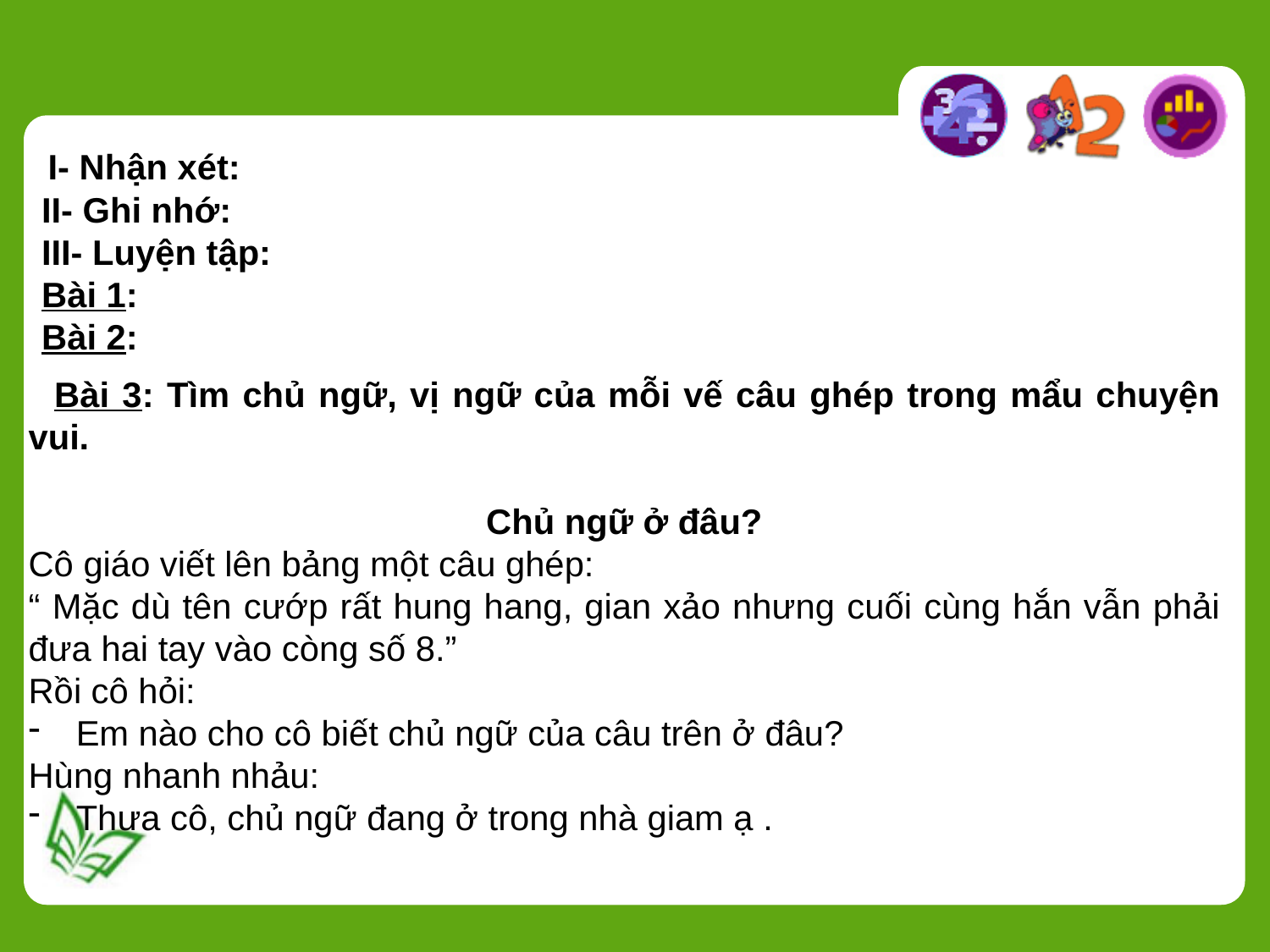

I- Nhận xét:
   II- Ghi nhớ:
   III- Luyện tập:
   Bài 1:
   Bài 2:

  Bài 3: Tìm chủ ngữ, vị ngữ của mỗi vế câu ghép trong mẩu chuyện vui.

Chủ ngữ ở đâu?
Cô giáo viết lên bảng một câu ghép:
“ Mặc dù tên cướp rất hung hang, gian xảo nhưng cuối cùng hắn vẫn phải đưa hai tay vào còng số 8.”
Rồi cô hỏi:
Em nào cho cô biết chủ ngữ của câu trên ở đâu?
Hùng nhanh nhảu:
Thưa cô, chủ ngữ đang ở trong nhà giam ạ .